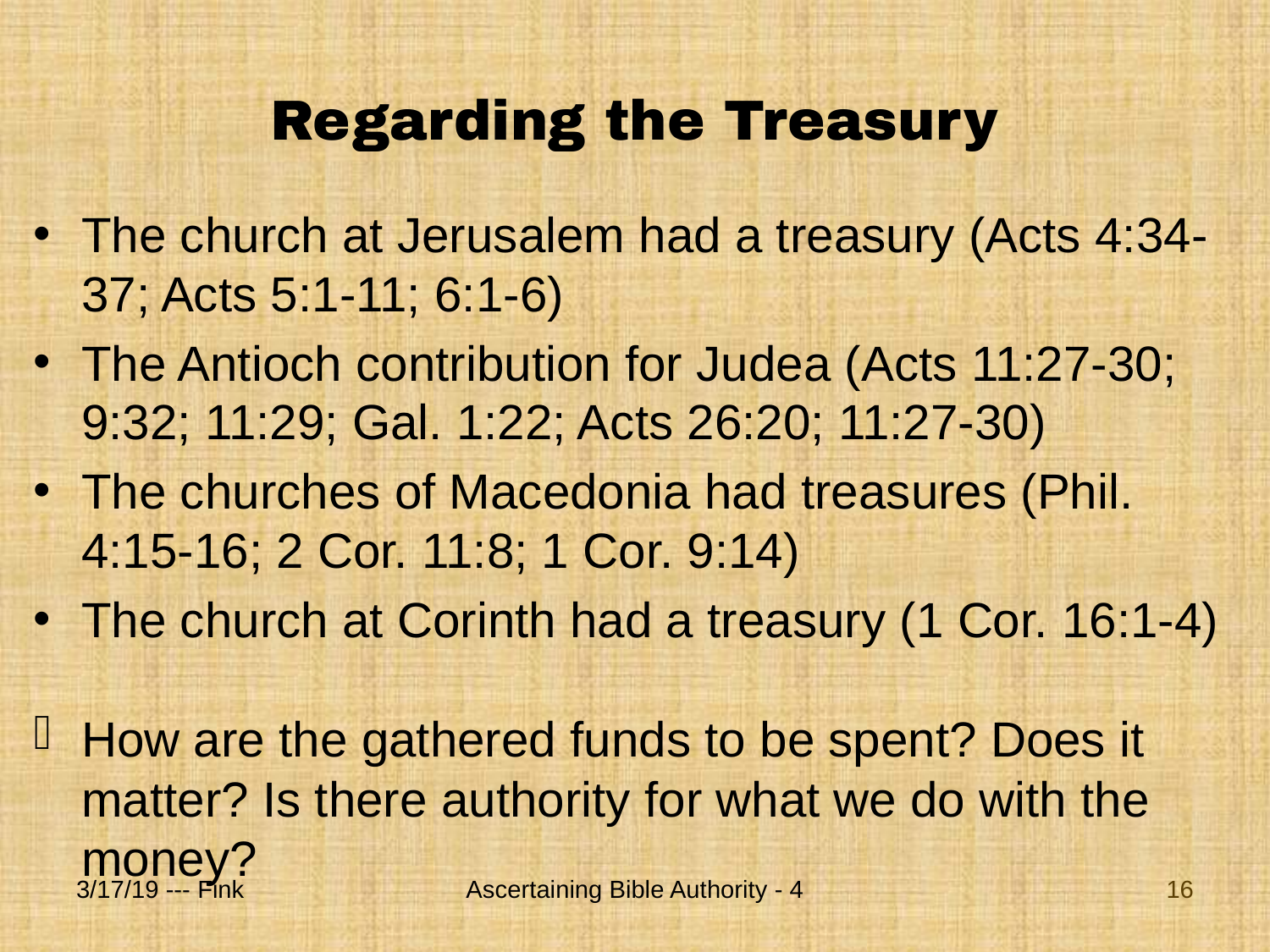

# Regarding the Treasury
The church at Jerusalem had a treasury (Acts 4:34-37; Acts 5:1-11; 6:1-6)
The Antioch contribution for Judea (Acts 11:27-30; 9:32; 11:29; Gal. 1:22; Acts 26:20; 11:27-30)
The churches of Macedonia had treasures (Phil. 4:15-16; 2 Cor. 11:8; 1 Cor. 9:14)
The church at Corinth had a treasury (1 Cor. 16:1-4)
How are the gathered funds to be spent? Does it matter? Is there authority for what we do with the money?

3/17/19 --- Fink
Ascertaining Bible Authority - 4
16